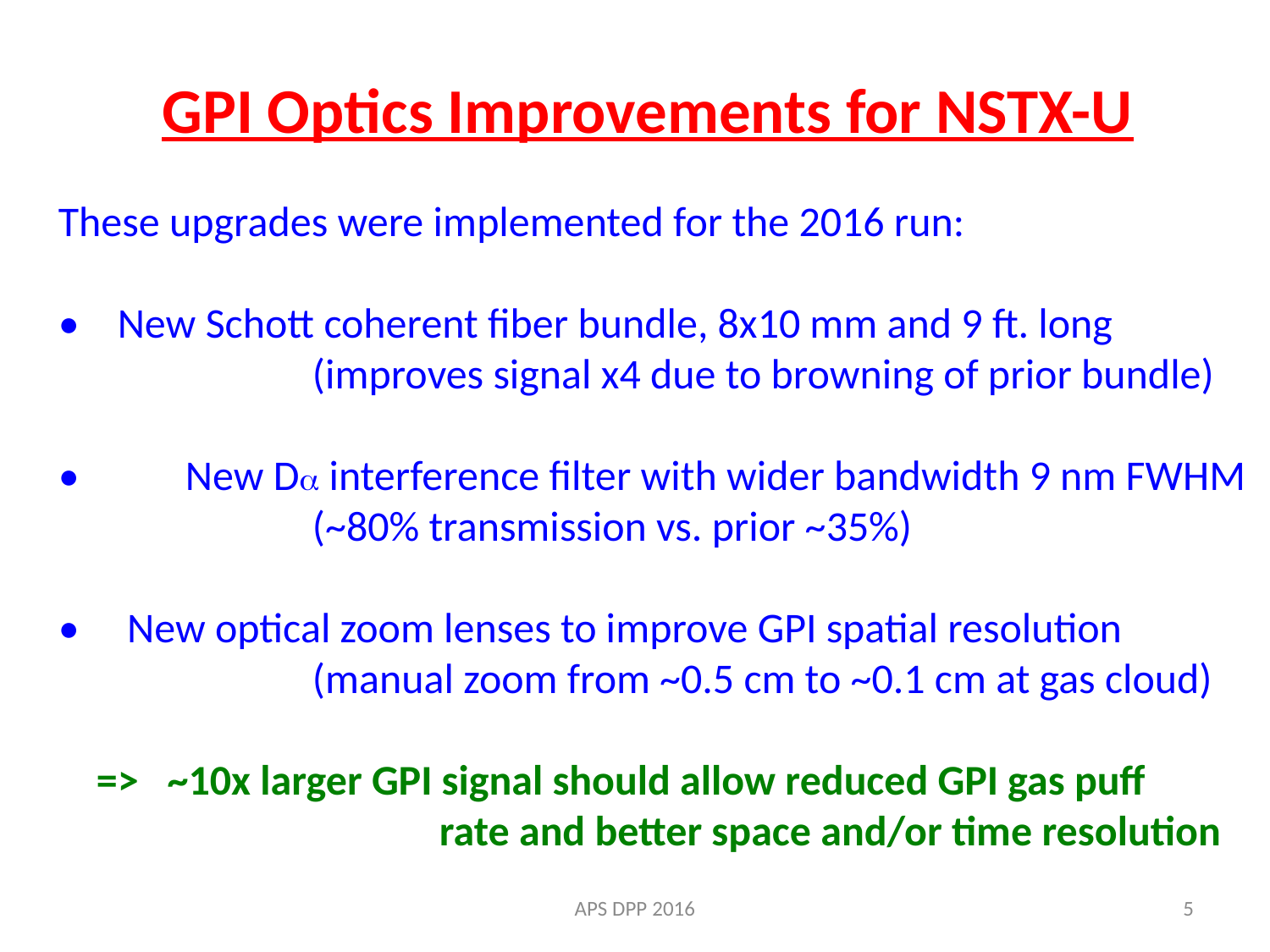

GPI Optics Improvements for NSTX-U
These upgrades were implemented for the 2016 run:

•    New Schott coherent fiber bundle, 8x10 mm and 9 ft. long
		(improves signal x4 due to browning of prior bundle)

•	New Dα interference filter with wider bandwidth 9 nm FWHM
		(~80% transmission vs. prior ~35%)

•     New optical zoom lenses to improve GPI spatial resolution
		(manual zoom from ~0.5 cm to ~0.1 cm at gas cloud)

    =>   ~10x larger GPI signal should allow reduced GPI gas puff
			rate and better space and/or time resolution
APS DPP 2016
5